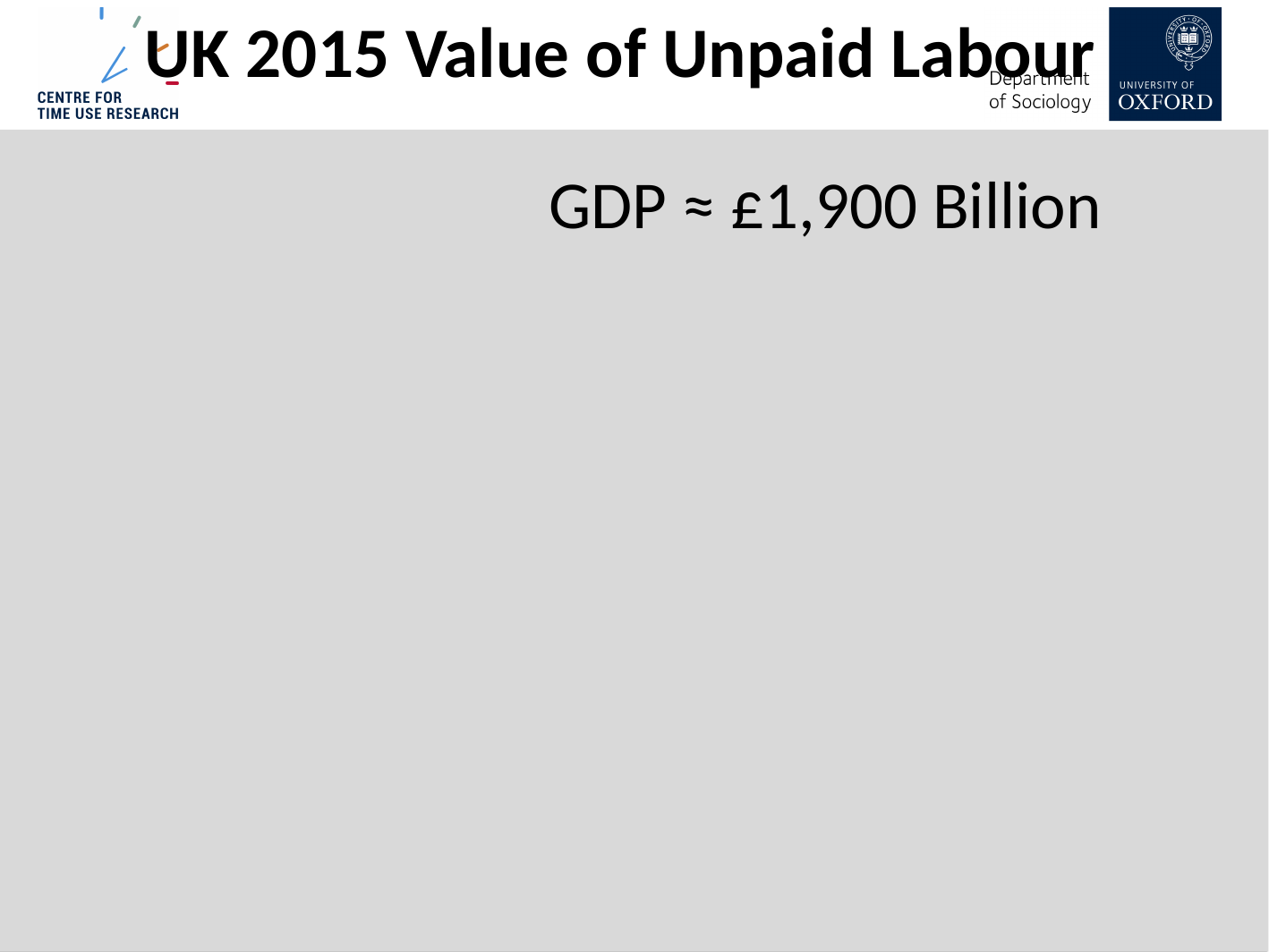

UK 2015 Value of Unpaid Labour
GDP ≈ £1,900 Billion